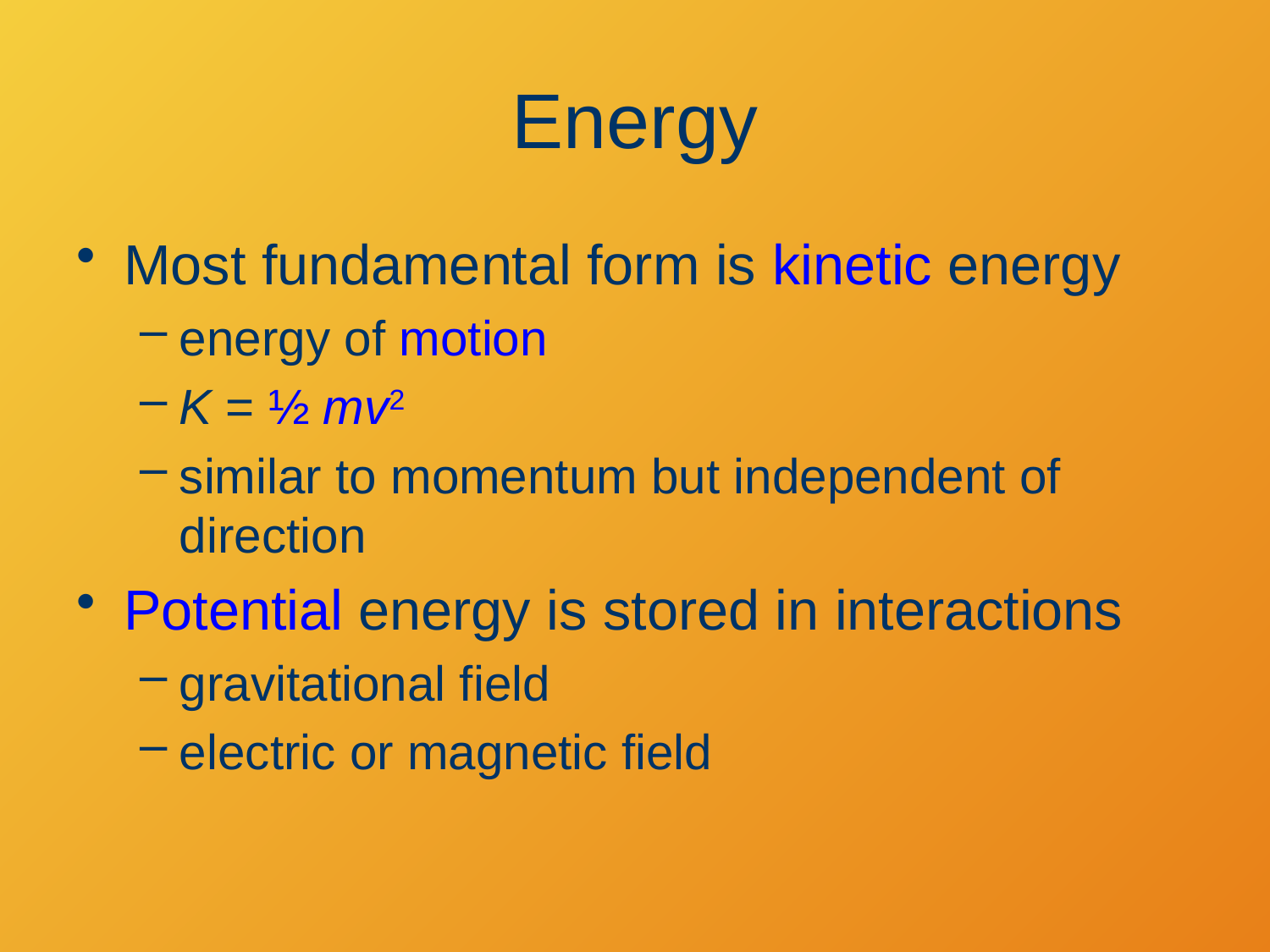

# Energy
Most fundamental form is kinetic energy
energy of motion
K = ½ mv2
similar to momentum but independent of direction
Potential energy is stored in interactions
gravitational field
electric or magnetic field